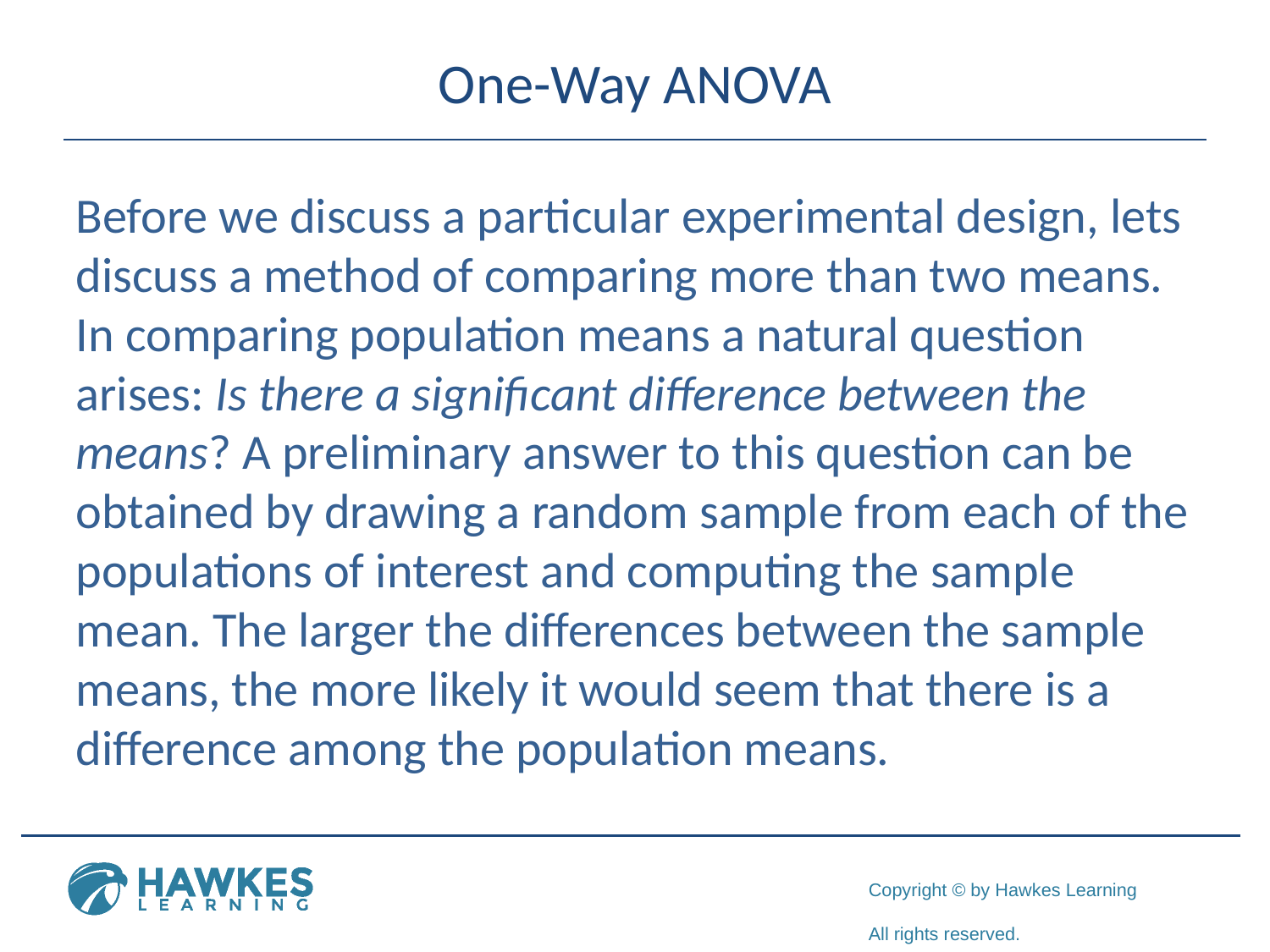

# One-Way ANOVA
Before we discuss a particular experimental design, lets discuss a method of comparing more than two means. In comparing population means a natural question arises: Is there a significant difference between the means? A preliminary answer to this question can be obtained by drawing a random sample from each of the populations of interest and computing the sample mean. The larger the differences between the sample means, the more likely it would seem that there is a difference among the population means.